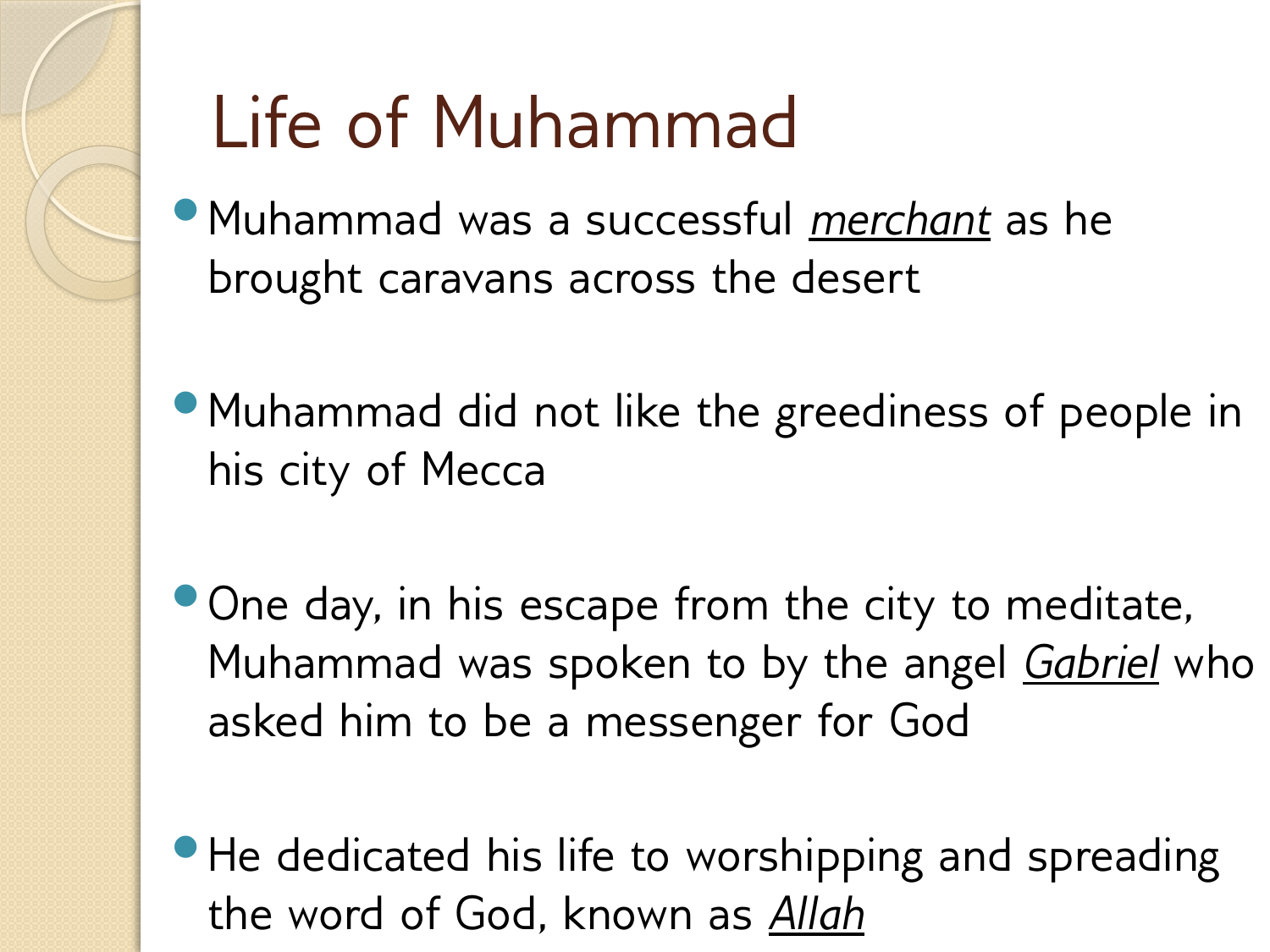

# Life of Muhammad
Muhammad was a successful merchant as he brought caravans across the desert

Muhammad did not like the greediness of people in his city of Mecca

One day, in his escape from the city to meditate, Muhammad was spoken to by the angel Gabriel who asked him to be a messenger for God

He dedicated his life to worshipping and spreading the word of God, known as Allah